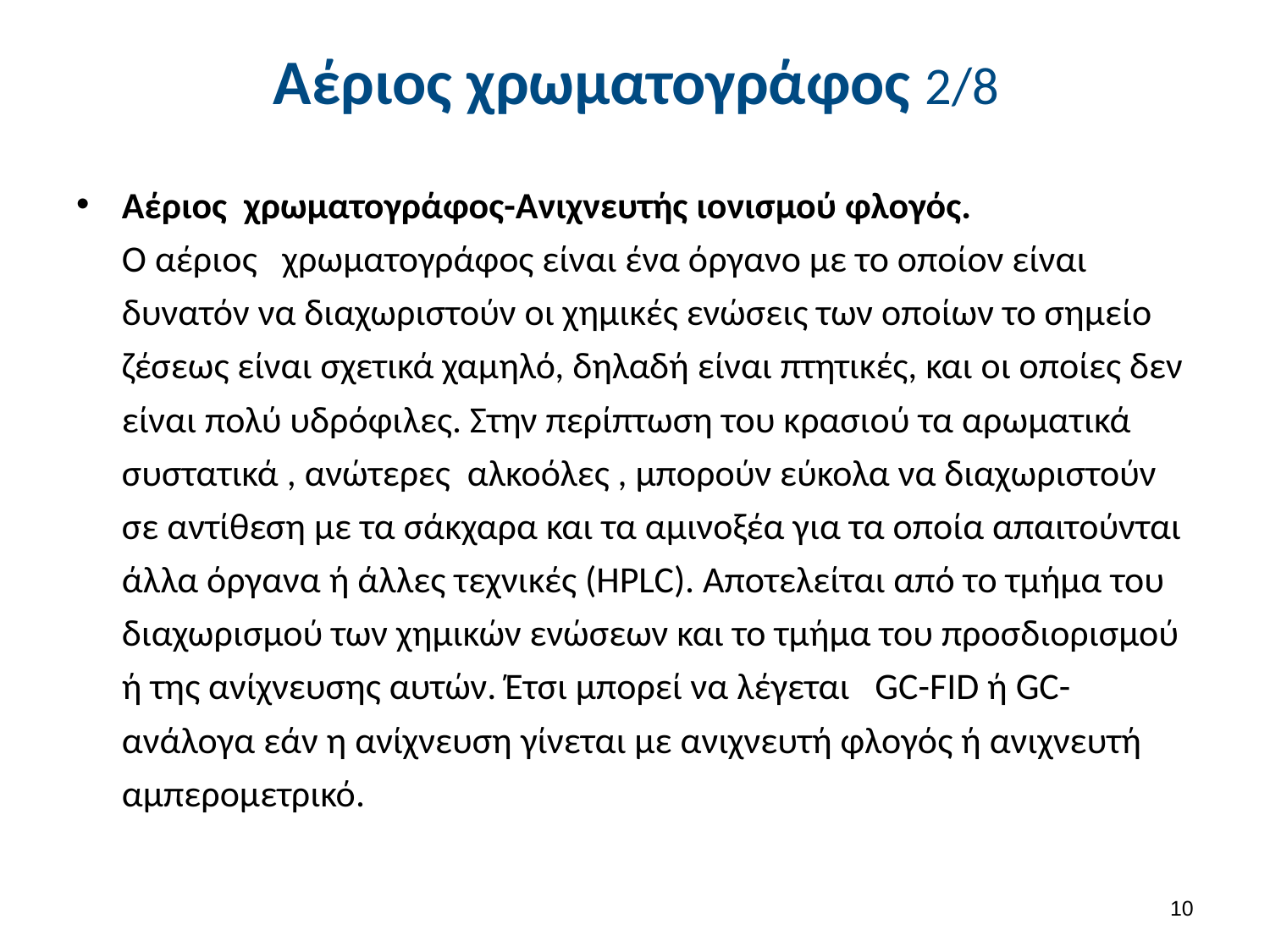

# Αέριος χρωματογράφος 2/8
Αέριος  χρωματογράφος-Ανιχνευτής ιονισμού φλογός.
Ο αέριος   χρωματογράφος είναι ένα όργανο με το οποίον είναι δυνατόν να διαχωριστούν οι χημικές ενώσεις των οποίων το σημείο ζέσεως είναι σχετικά χαμηλό, δηλαδή είναι πτητικές, και οι οποίες δεν είναι πολύ υδρόφιλες. Στην περίπτωση του κρασιού τα αρωματικά συστατικά , ανώτερες  αλκοόλες , μπορούν εύκολα να διαχωριστούν σε αντίθεση με τα σάκχαρα και τα αμινοξέα για τα οποία απαιτούνται άλλα όργανα ή άλλες τεχνικές (HPLC). Αποτελείται από το τμήμα του διαχωρισμού των χημικών ενώσεων και το τμήμα του προσδιορισμού ή της ανίχνευσης αυτών. Έτσι μπορεί να λέγεται   GC-FID ή GC- ανάλογα εάν η ανίχνευση γίνεται με ανιχνευτή φλογός ή ανιχνευτή αμπερομετρικό.
10